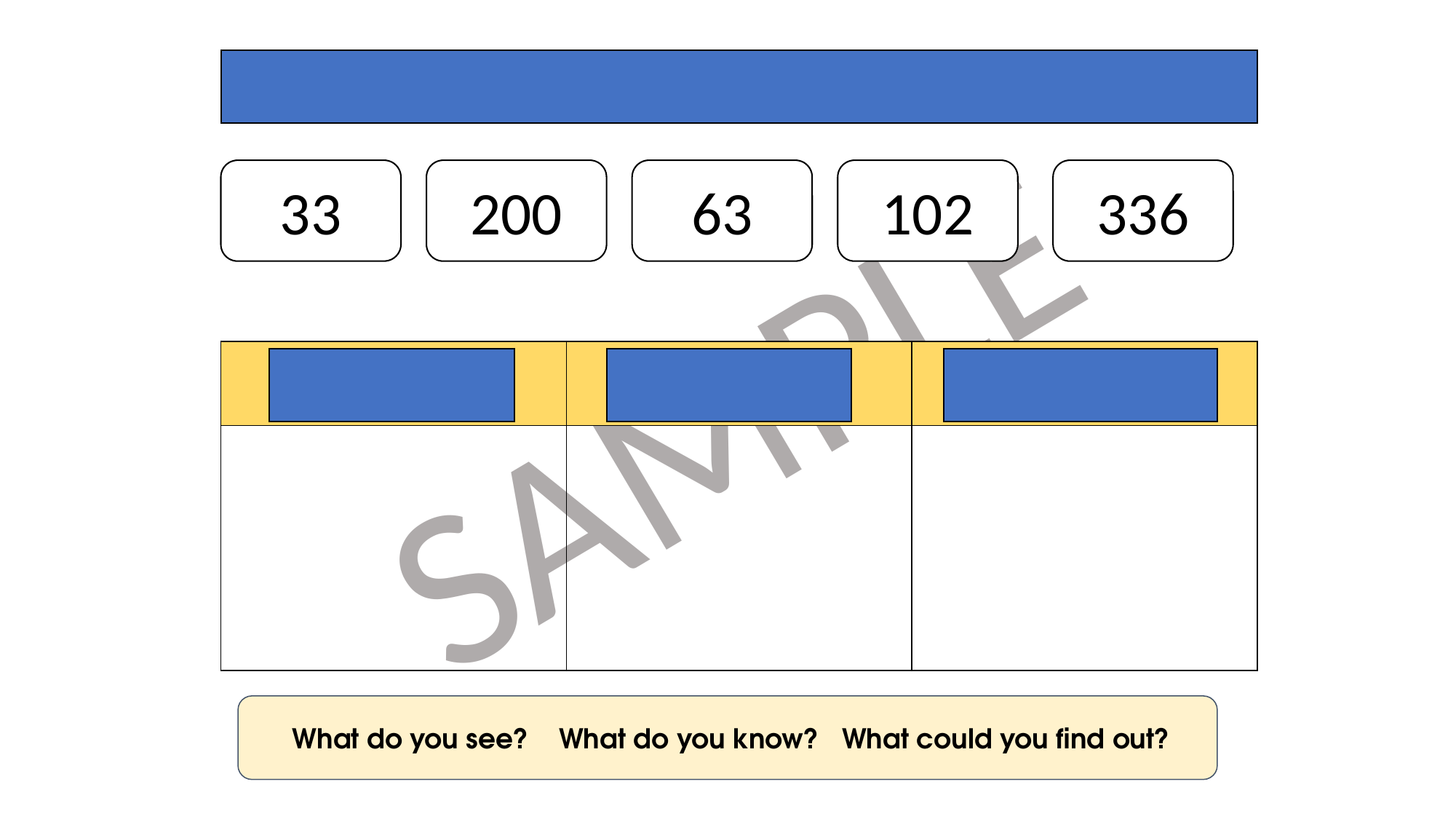

Sort the numbers.
33
200
63
102
336
| Multiple of 3 | Multiple of 3 and 6 | Not a multiple of 3 or 6 |
| --- | --- | --- |
|  |  |  |

 What do you see?    What do you know?   What could you find out?